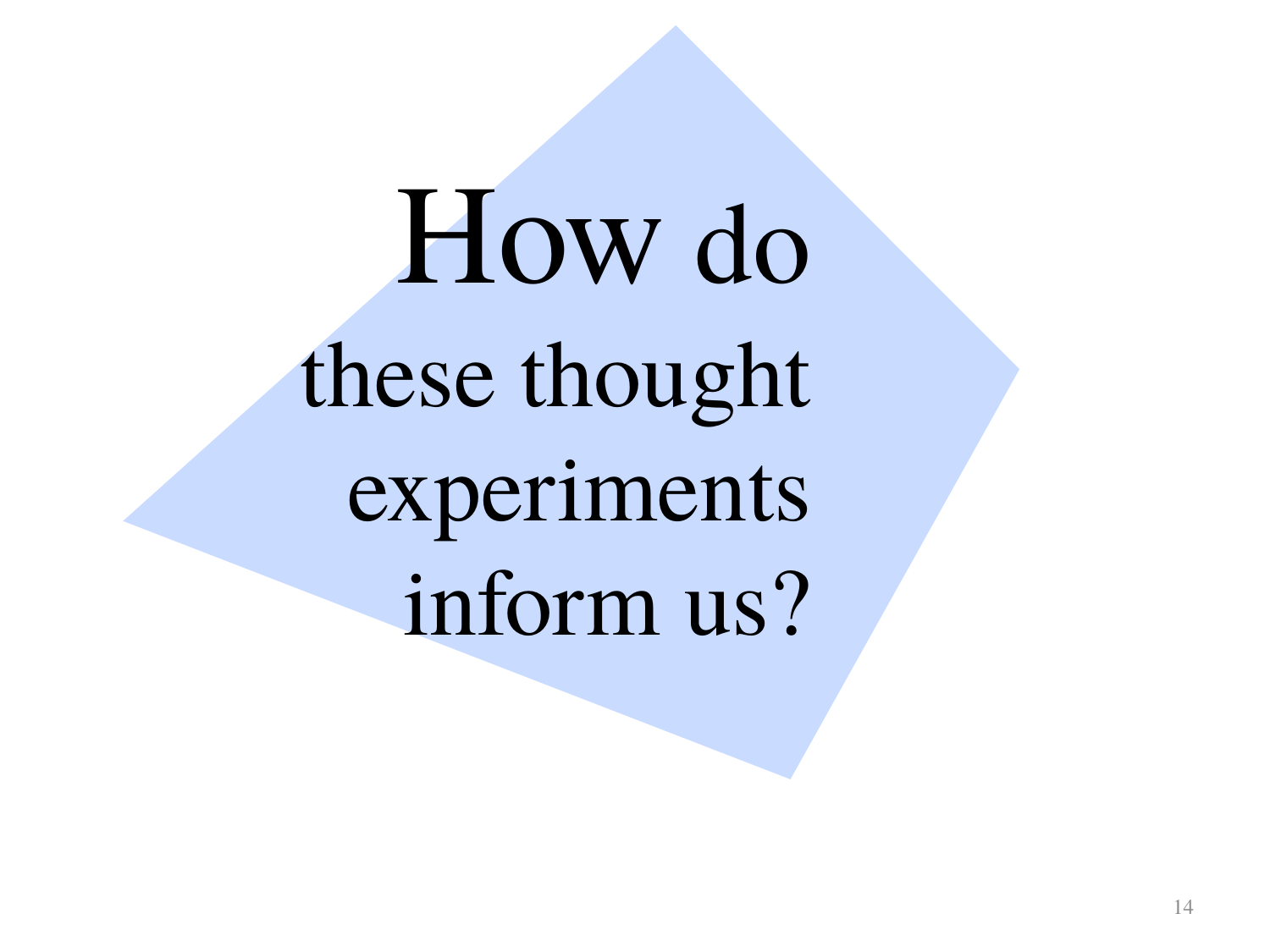

# How do these thought experiments inform us?

14